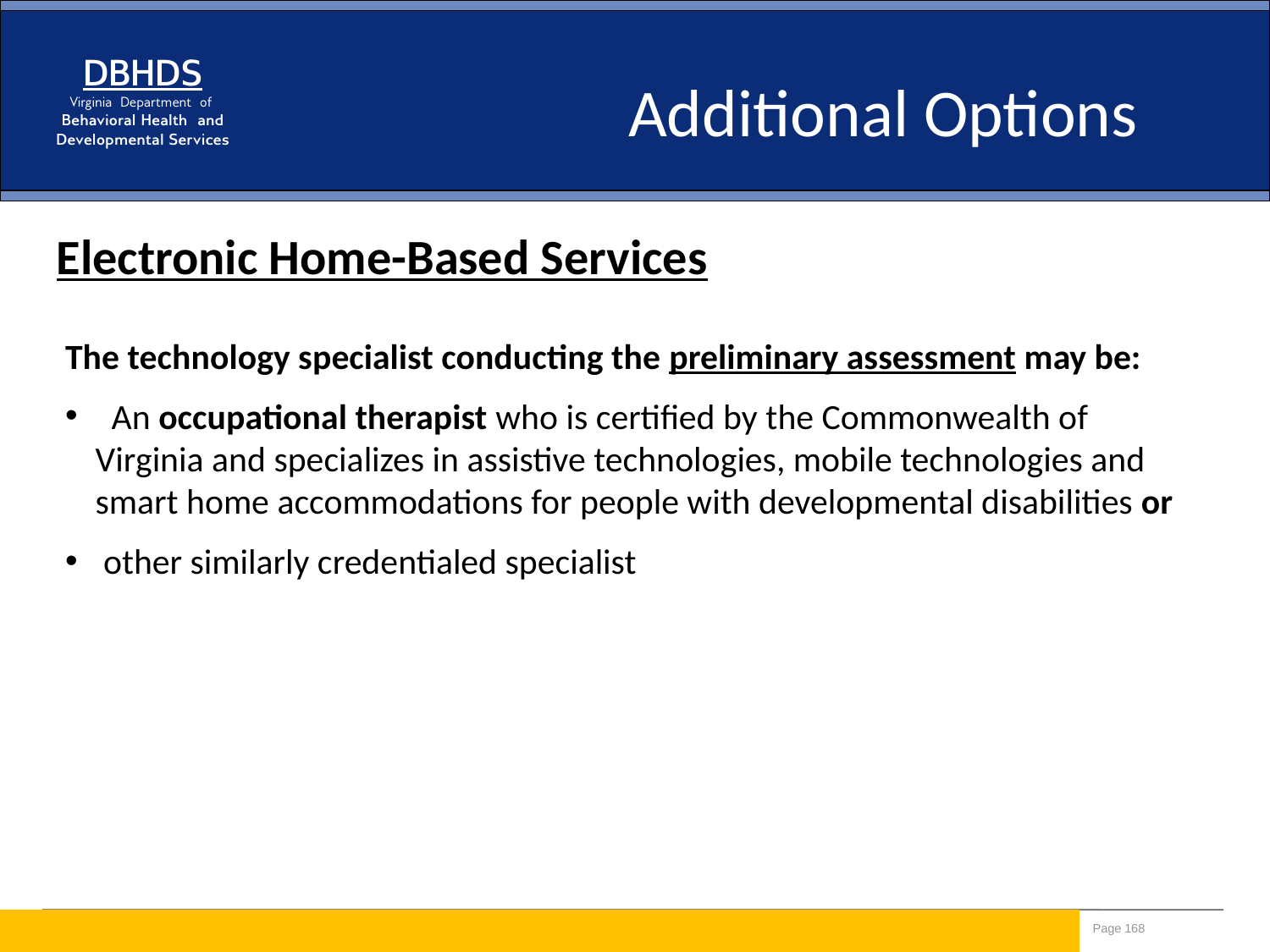

Additional Options
Electronic Home-Based Services
The technology specialist conducting the preliminary assessment may be:
  An occupational therapist who is certified by the Commonwealth of Virginia and specializes in assistive technologies, mobile technologies and smart home accommodations for people with developmental disabilities or
 other similarly credentialed specialist